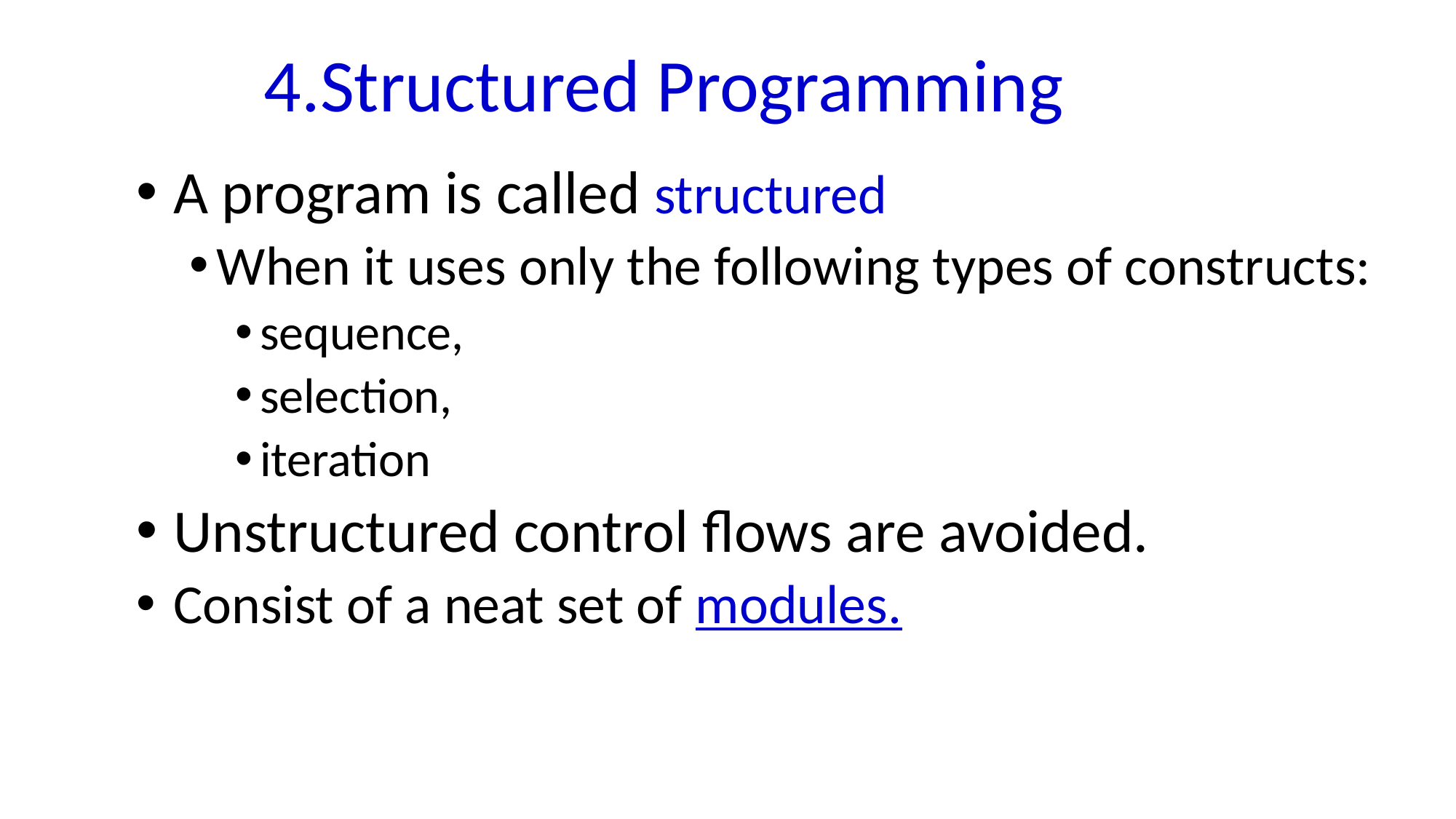

# 4.Structured Programming
A program is called structured
When it uses only the following types of constructs:
sequence,
selection,
iteration
Unstructured control flows are avoided.
Consist of a neat set of modules.